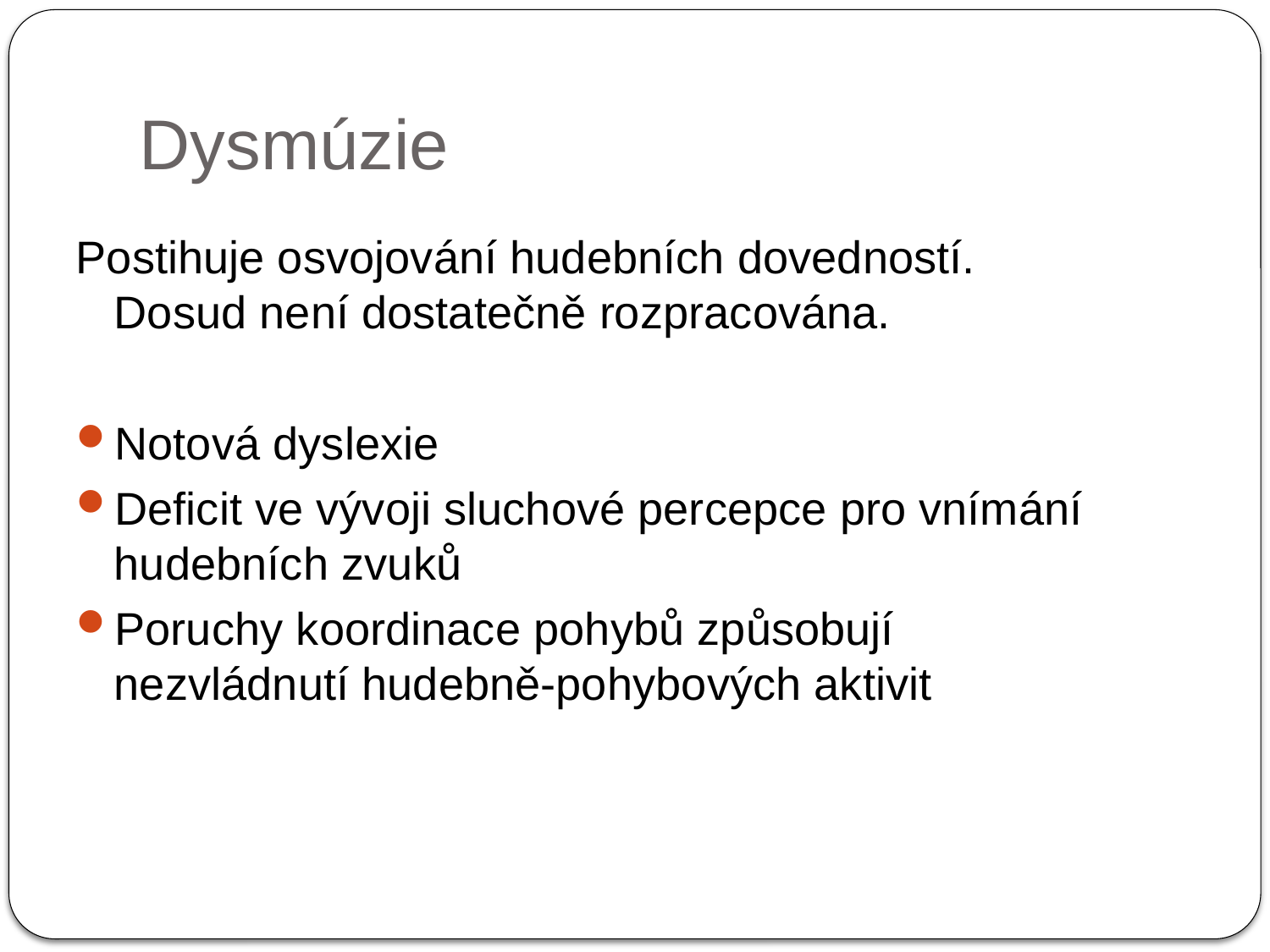

# Dysmúzie
Postihuje osvojování hudebních dovedností. Dosud není dostatečně rozpracována.

Notová dyslexie
Deficit ve vývoji sluchové percepce pro vnímání hudebních zvuků
Poruchy koordinace pohybů způsobují nezvládnutí hudebně-pohybových aktivit